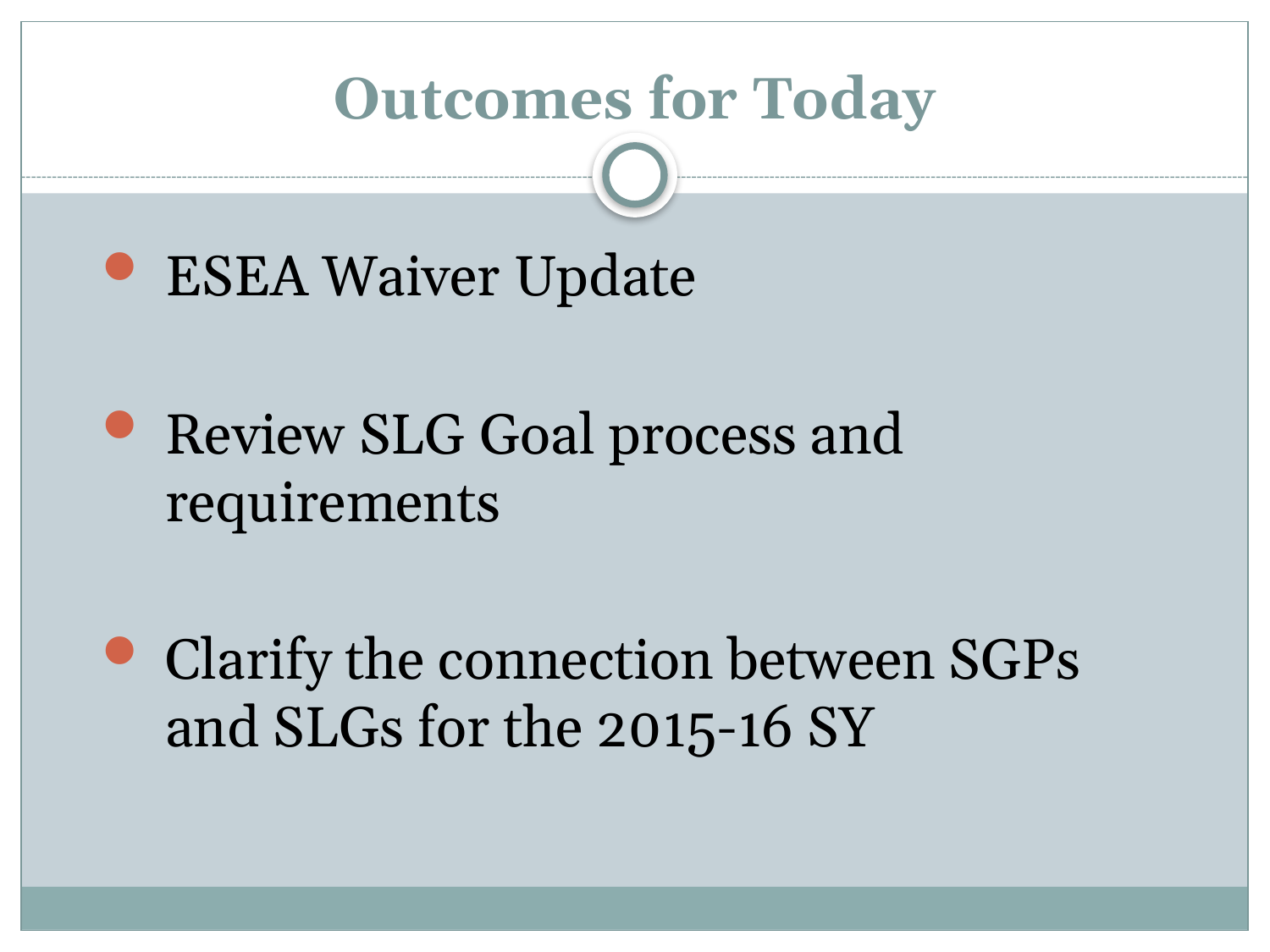

# Outcomes for Today
ESEA Waiver Update

Review SLG Goal process and requirements

Clarify the connection between SGPs and SLGs for the 2015-16 SY